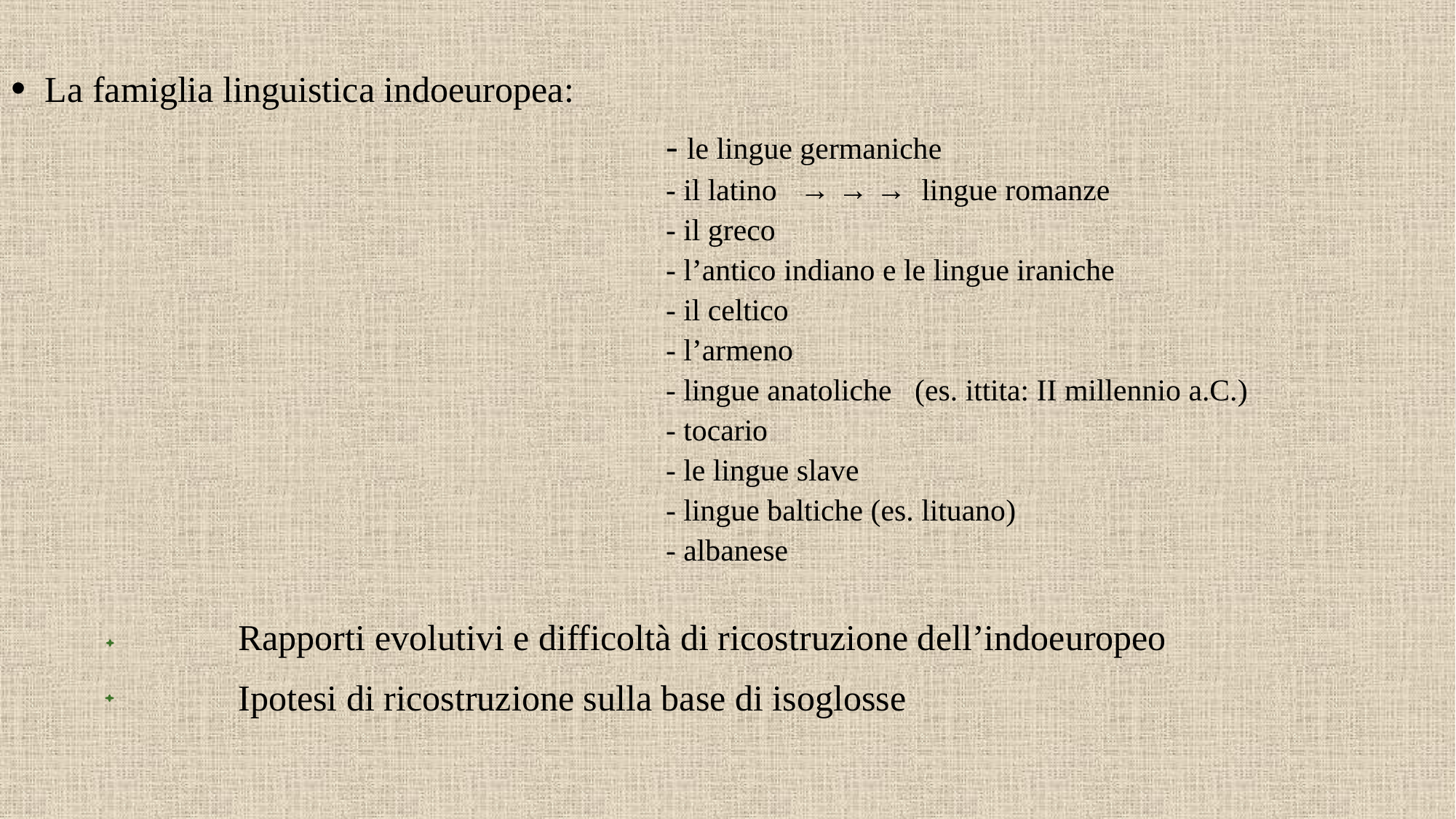

La famiglia linguistica indoeuropea:
						- le lingue germaniche
						- il latino   → → →  lingue romanze
						- il greco
						- l’antico indiano e le lingue iraniche
						- il celtico
						- l’armeno
						- lingue anatoliche   (es. ittita: II millennio a.C.)
						- tocario
						- le lingue slave
						- lingue baltiche (es. lituano)
						- albanese

		 Rapporti evolutivi e difficoltà di ricostruzione dell’indoeuropeo
		 Ipotesi di ricostruzione sulla base di isoglosse